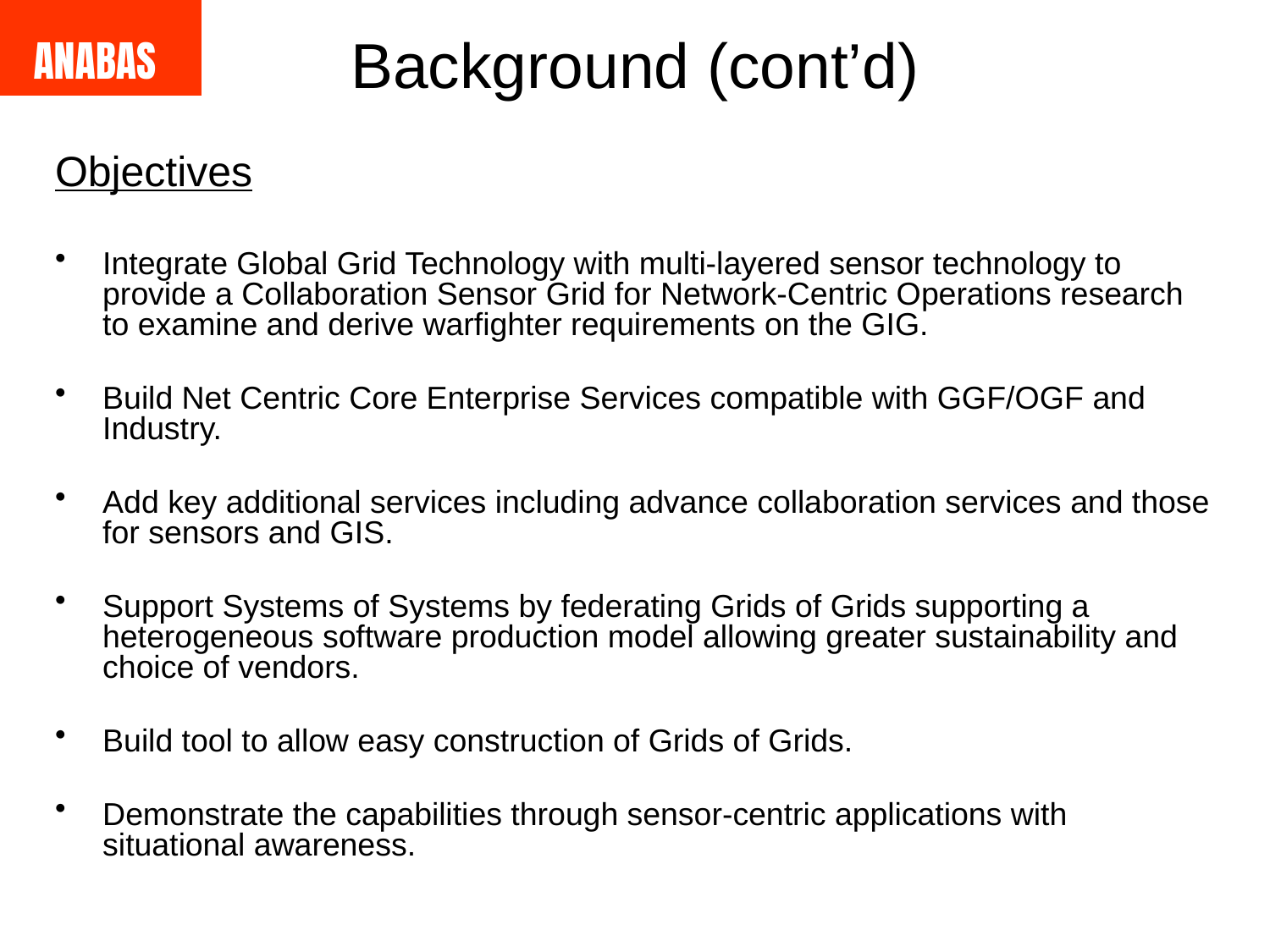

# Background (cont’d)
ANABAS
Objectives

Integrate Global Grid Technology with multi-layered sensor technology to provide a Collaboration Sensor Grid for Network-Centric Operations research to examine and derive warfighter requirements on the GIG.

Build Net Centric Core Enterprise Services compatible with GGF/OGF and Industry.

Add key additional services including advance collaboration services and those for sensors and GIS.

Support Systems of Systems by federating Grids of Grids supporting a heterogeneous software production model allowing greater sustainability and choice of vendors.

Build tool to allow easy construction of Grids of Grids.

Demonstrate the capabilities through sensor-centric applications with situational awareness.